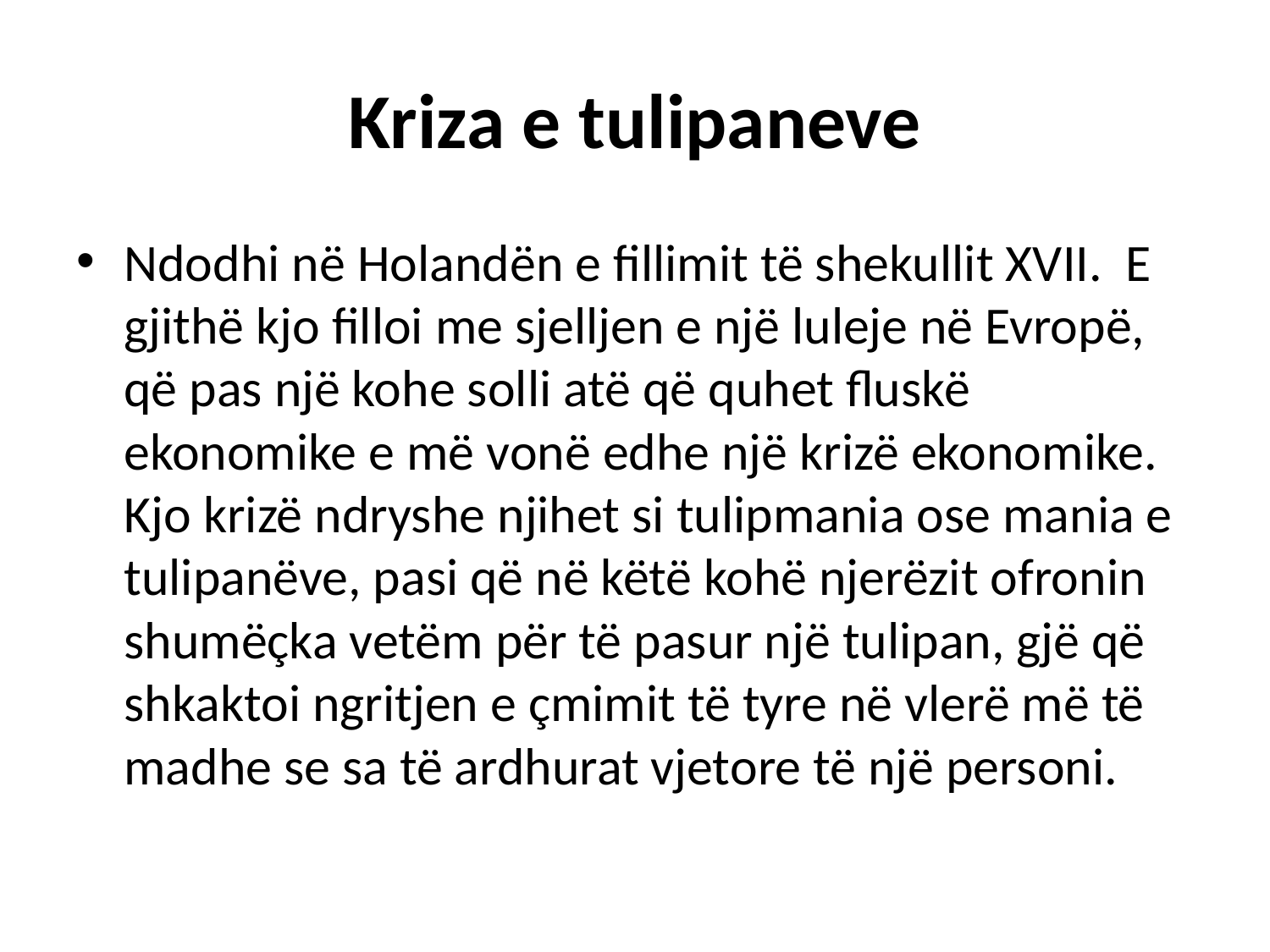

# Kriza e tulipaneve
Ndodhi në Holandën e fillimit të shekullit XVII.  E gjithë kjo filloi me sjelljen e një luleje në Evropë, që pas një kohe solli atë që quhet fluskë ekonomike e më vonë edhe një krizë ekonomike. Kjo krizë ndryshe njihet si tulipmania ose mania e tulipanëve, pasi që në këtë kohë njerëzit ofronin shumëçka vetëm për të pasur një tulipan, gjë që shkaktoi ngritjen e çmimit të tyre në vlerë më të madhe se sa të ardhurat vjetore të një personi.